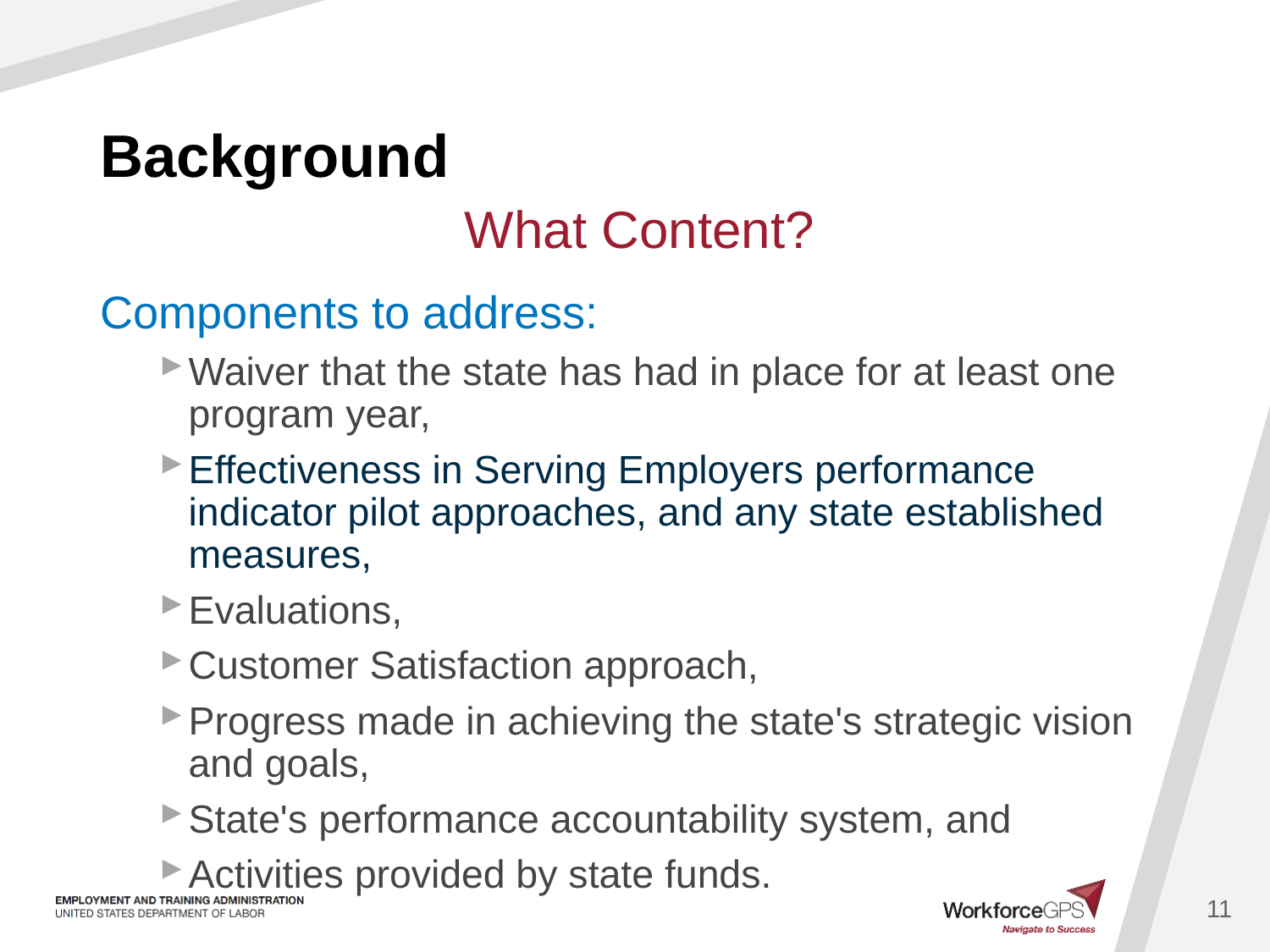

11
# Background
What Content?
Components to address:
Waiver that the state has had in place for at least one program year,
Effectiveness in Serving Employers performance indicator pilot approaches, and any state established measures,
Evaluations,
Customer Satisfaction approach,
Progress made in achieving the state's strategic vision and goals,
State's performance accountability system, and
Activities provided by state funds.